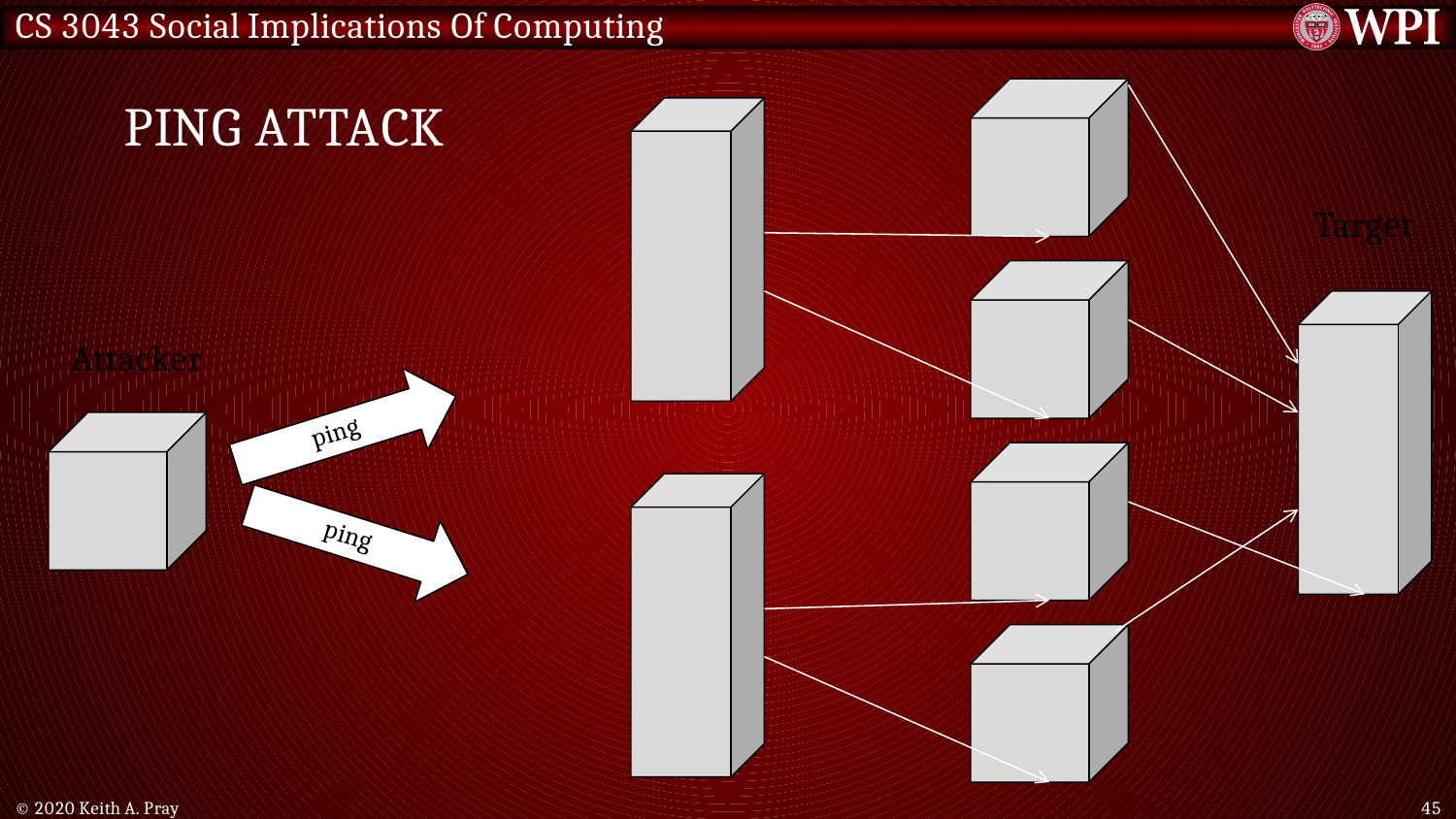

# Ping Attack

Target

Attacker
ping

ping

© 2020 Keith A. Pray
45